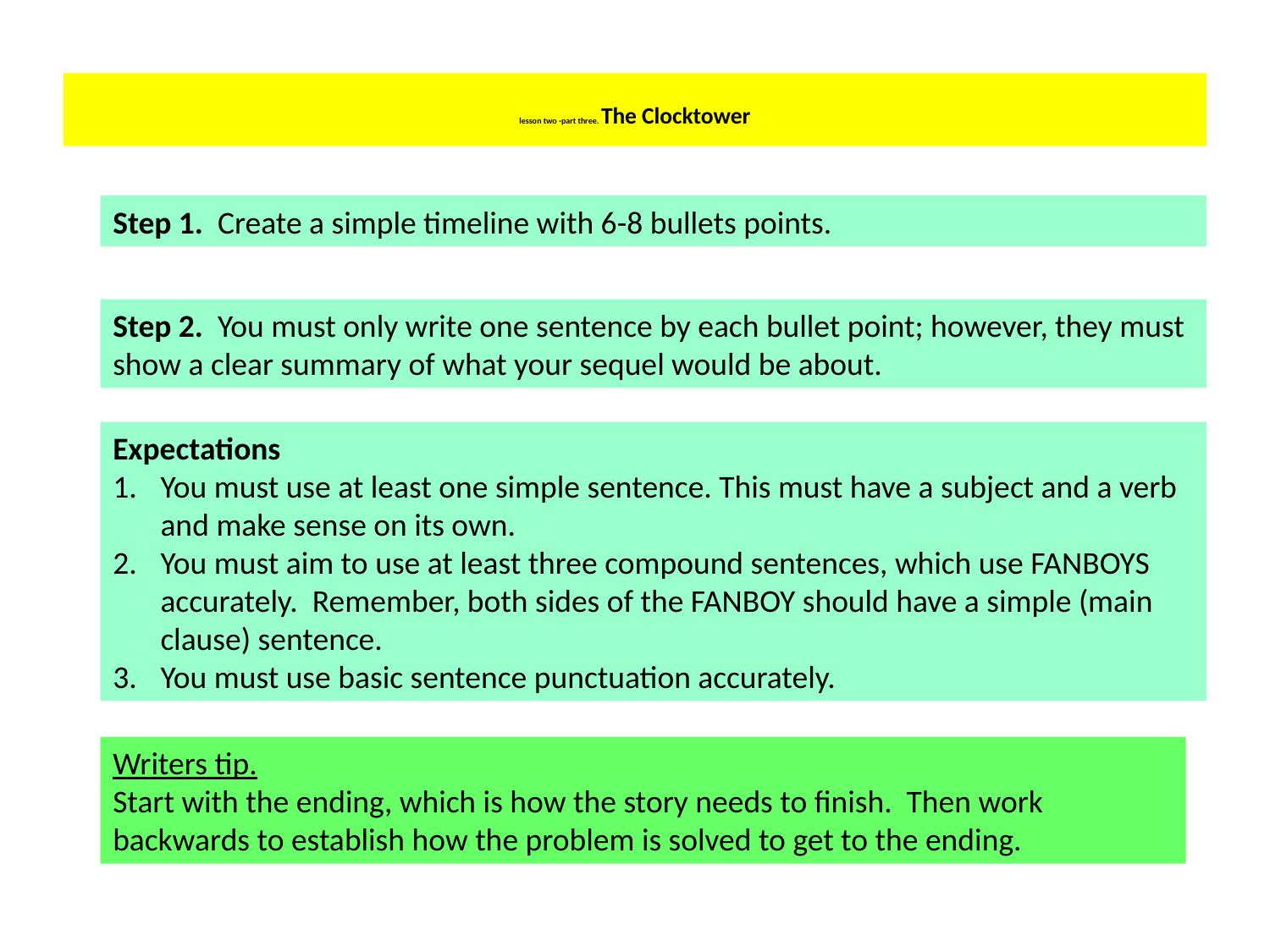

# lesson two -part three. The Clocktower
Step 1.  Create a simple timeline with 6-8 bullets points.
Step 2.  You must only write one sentence by each bullet point; however, they must show a clear summary of what your sequel would be about.
Expectations
You must use at least one simple sentence. This must have a subject and a verb and make sense on its own.
You must aim to use at least three compound sentences, which use FANBOYS accurately.  Remember, both sides of the FANBOY should have a simple (main clause) sentence.
You must use basic sentence punctuation accurately.
Writers tip.
Start with the ending, which is how the story needs to finish.  Then work backwards to establish how the problem is solved to get to the ending.